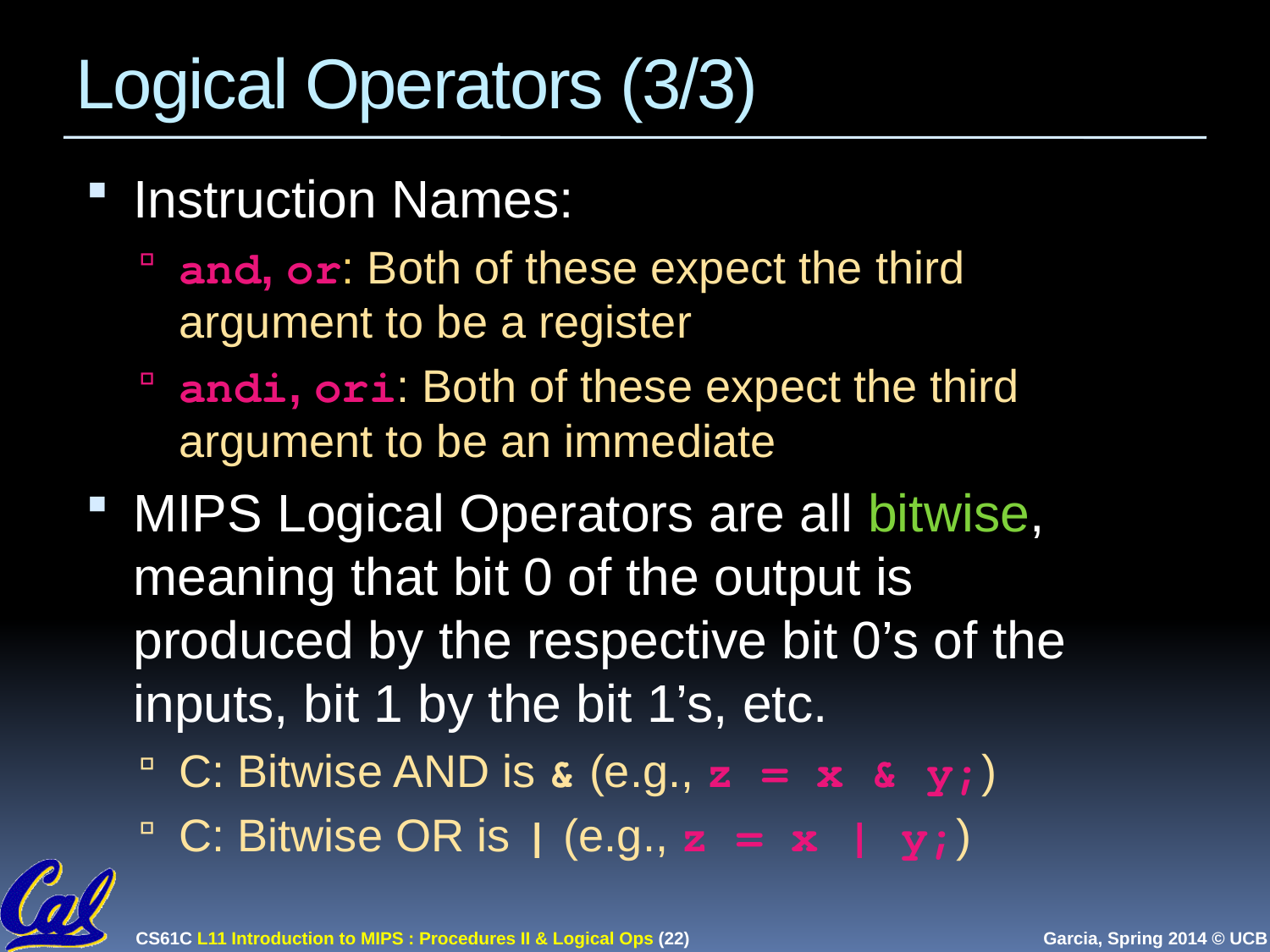

# Logical Operators (3/3)
Instruction Names:
and, or: Both of these expect the third argument to be a register
andi, ori: Both of these expect the third argument to be an immediate
MIPS Logical Operators are all bitwise, meaning that bit 0 of the output is produced by the respective bit 0’s of the inputs, bit 1 by the bit 1’s, etc.
C: Bitwise AND is & (e.g., z = x & y;)
C: Bitwise OR is | (e.g., z = x | y;)